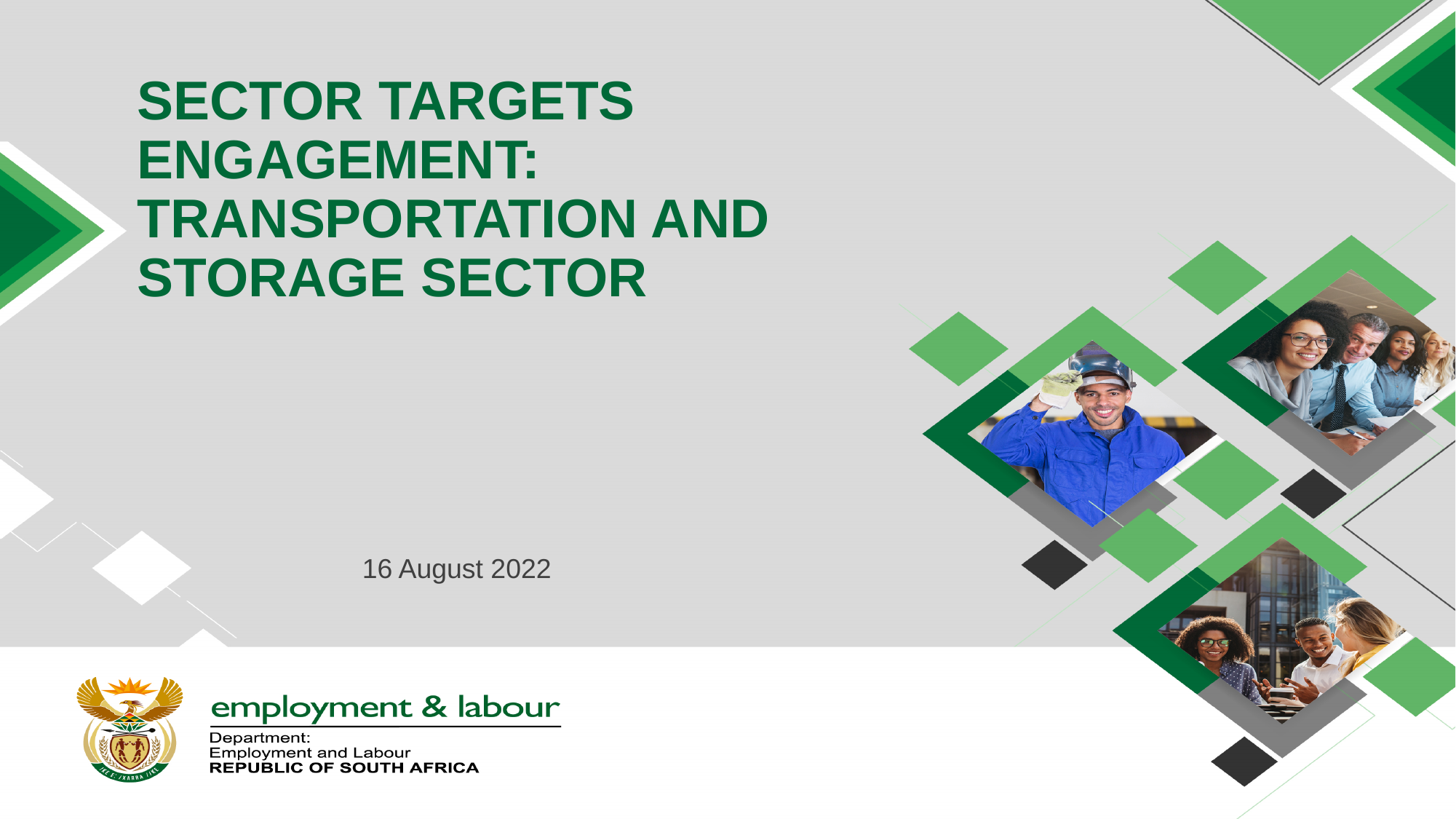

SECTOR TARGETS ENGAGEMENT: TRANSPORTATION AND STORAGE SECTOR
16 August 2022